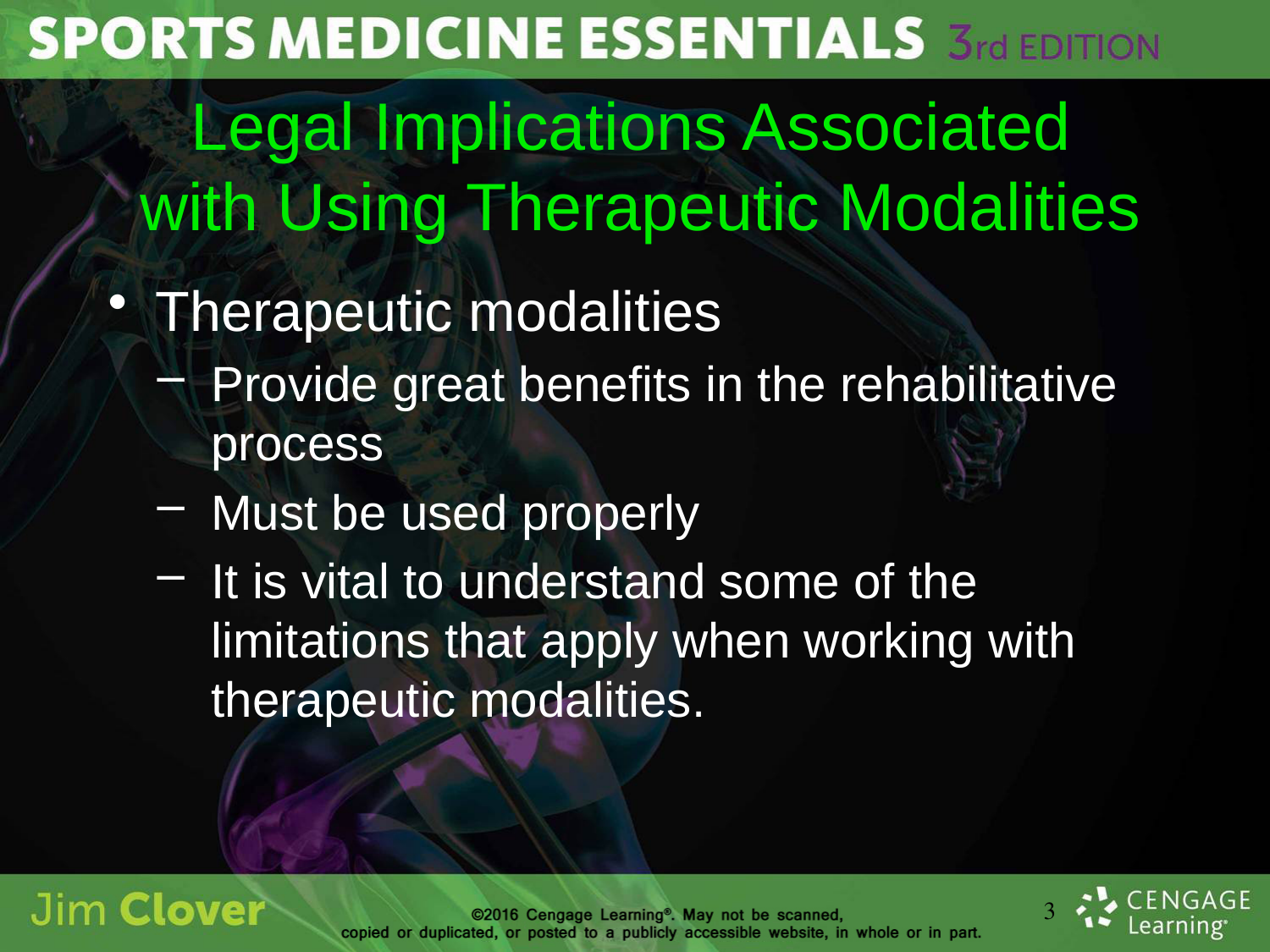

# Legal Implications Associated with Using Therapeutic Modalities
Therapeutic modalities
Provide great benefits in the rehabilitative process
Must be used properly
It is vital to understand some of the limitations that apply when working with therapeutic modalities.
3